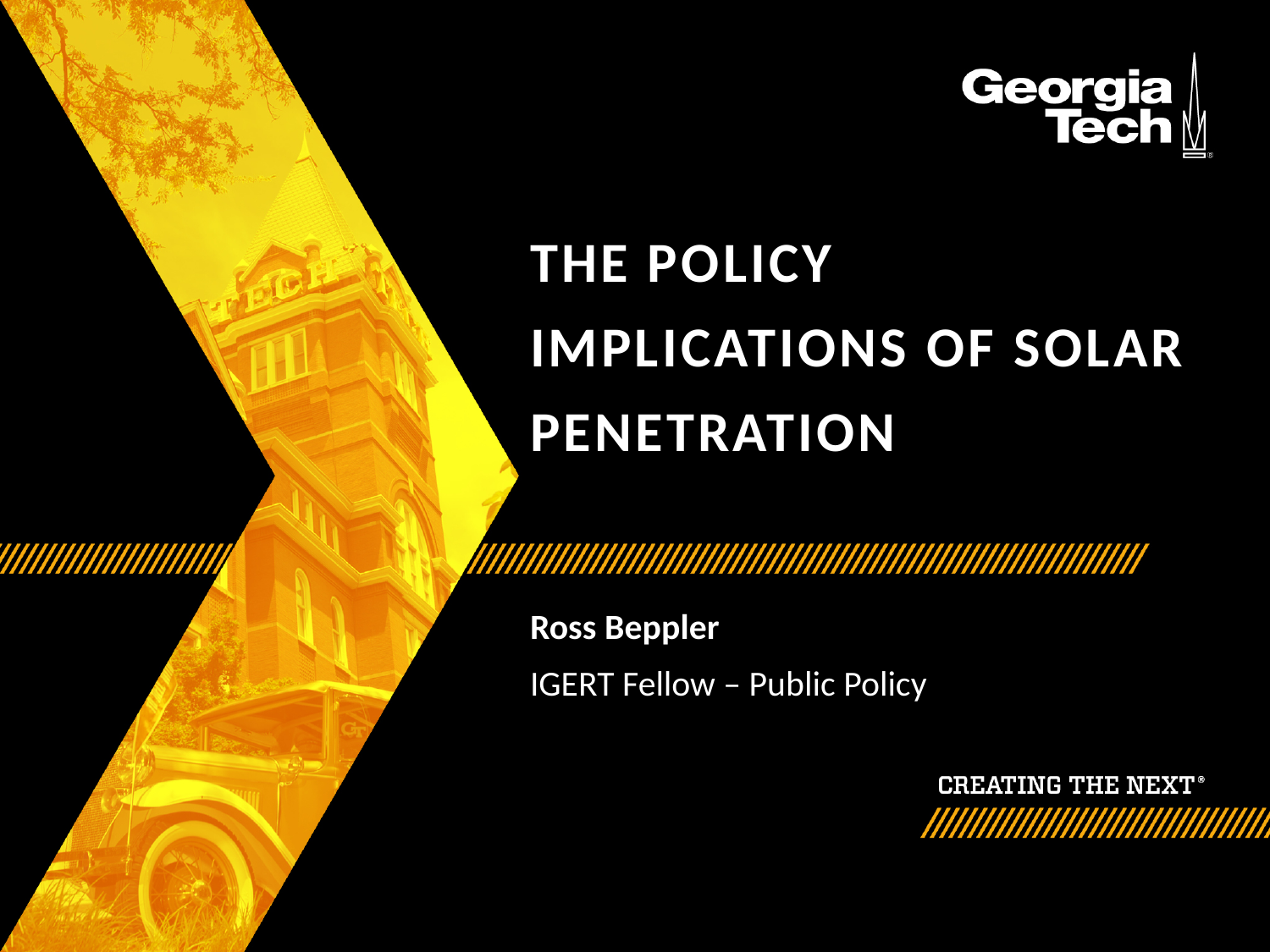

# The Policy Implications of Solar Penetration
Ross Beppler
IGERT Fellow – Public Policy